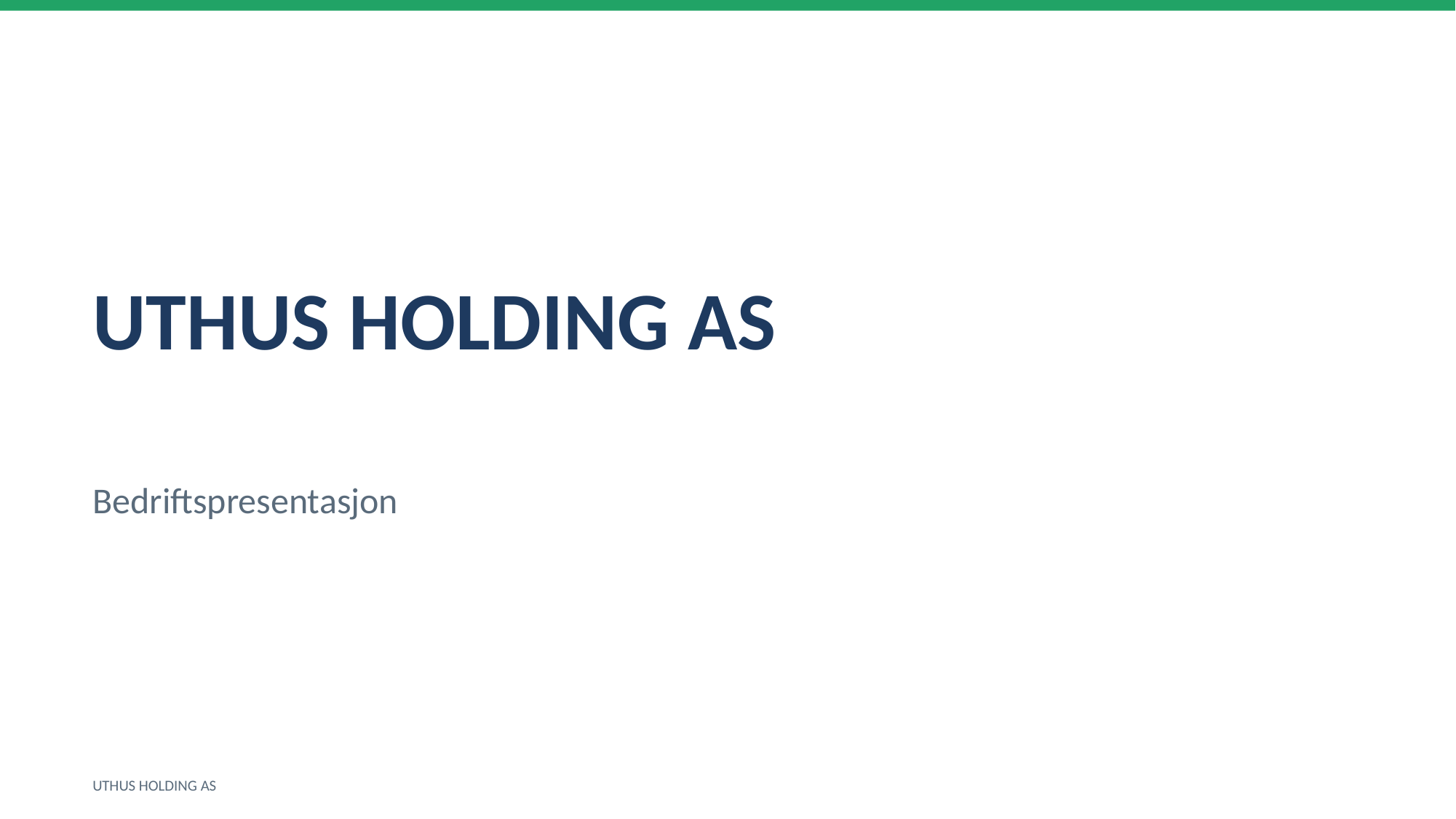

UTHUS HOLDING AS
Bedriftspresentasjon
UTHUS HOLDING AS